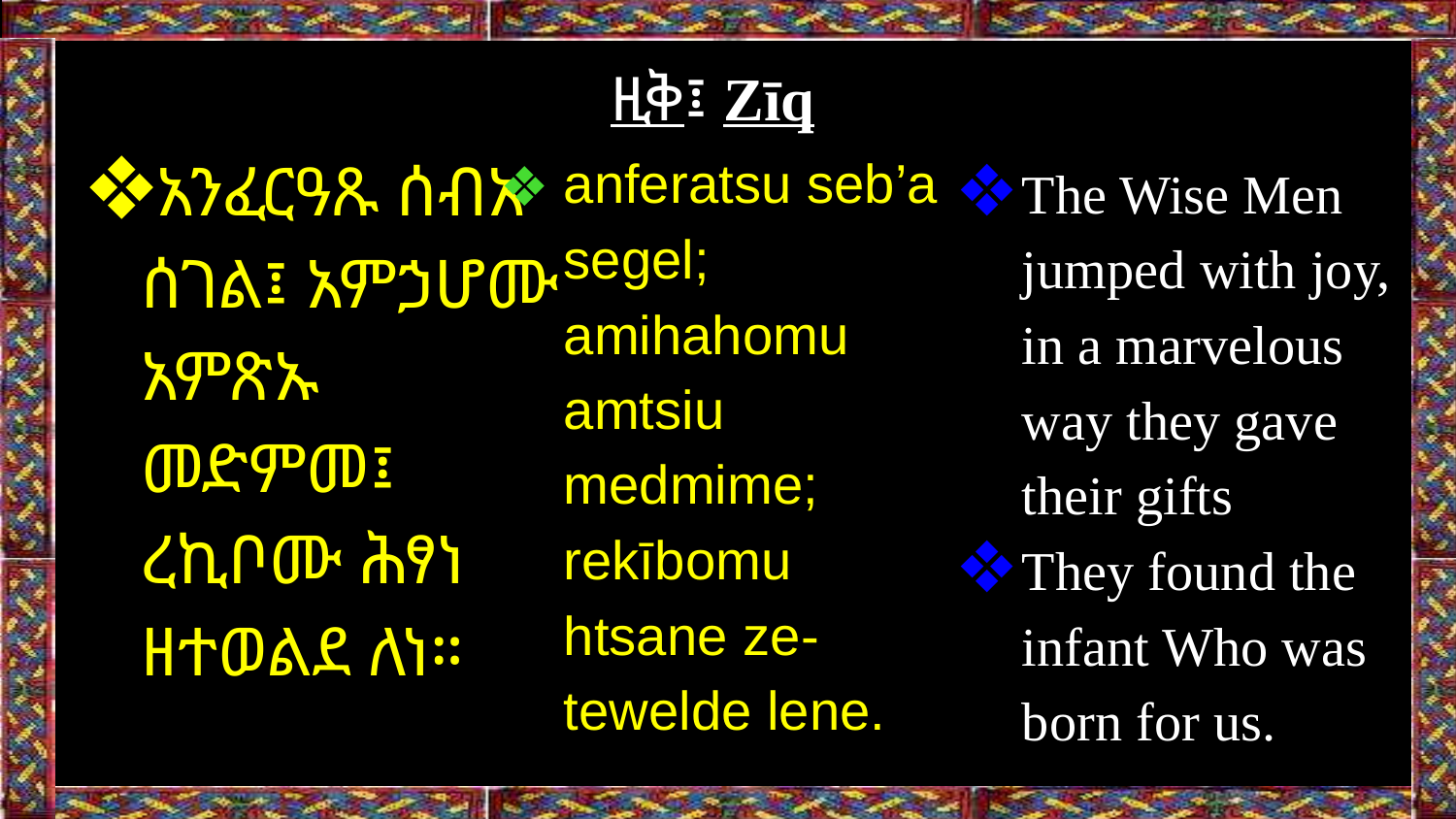

# ዚቅ፤ Zīq

አንፈርዓጹ ሰብአ ሰገል፤ አምኃሆሙ አምጽኡ መድምመ፤ ረኪቦሙ ሕፃነ ዘተወልደ ለነ።

anferatsu seb’a segel; amihahomu amtsiu medmime; rekībomu htsane ze-tewelde lene.
The Wise Men jumped with joy, in a marvelous way they gave their gifts
They found the infant Who was born for us.